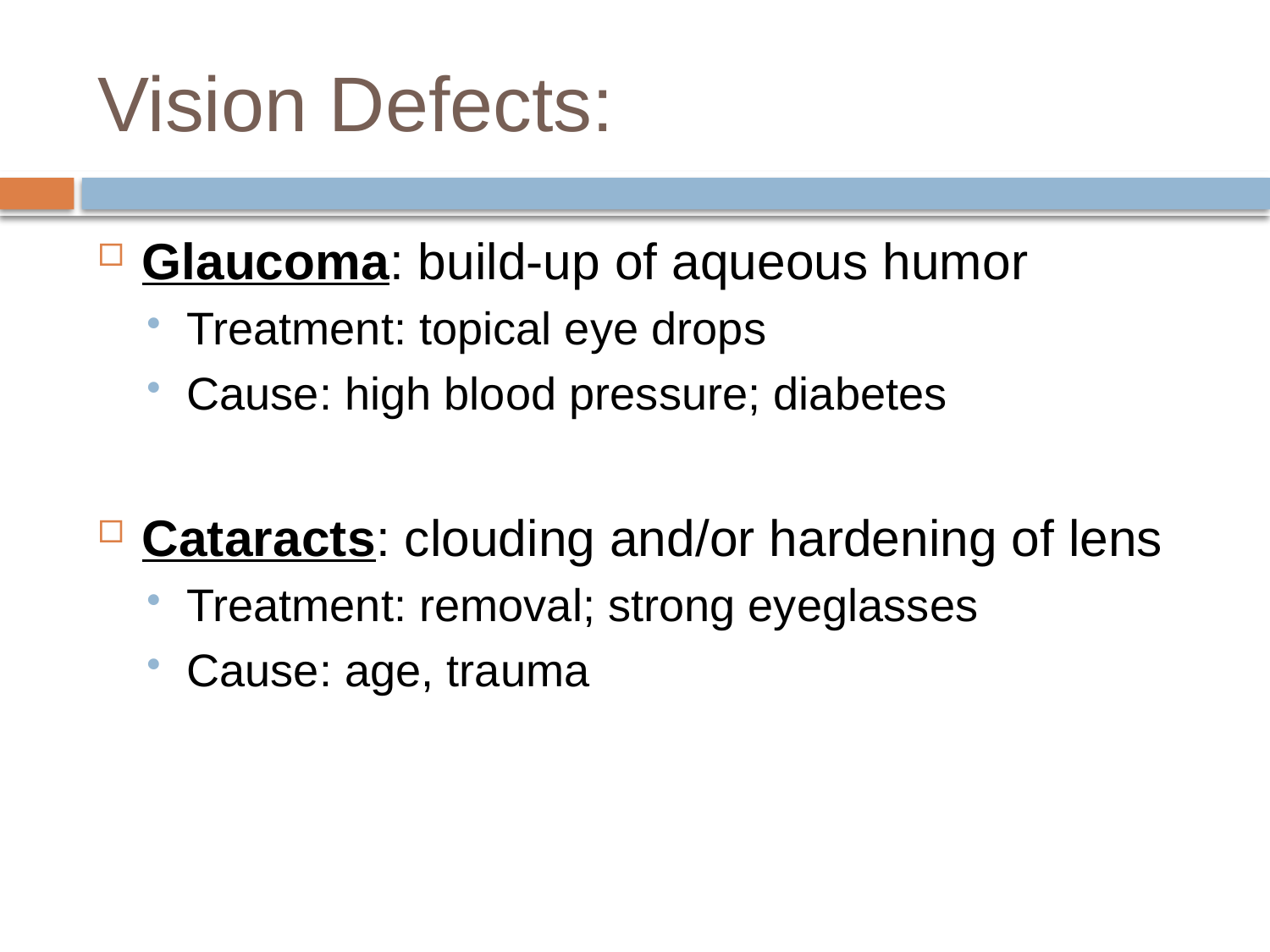

# Vision Defects:
Glaucoma: build-up of aqueous humor
Treatment: topical eye drops
Cause: high blood pressure; diabetes

Cataracts: clouding and/or hardening of lens
Treatment: removal; strong eyeglasses
Cause: age, trauma